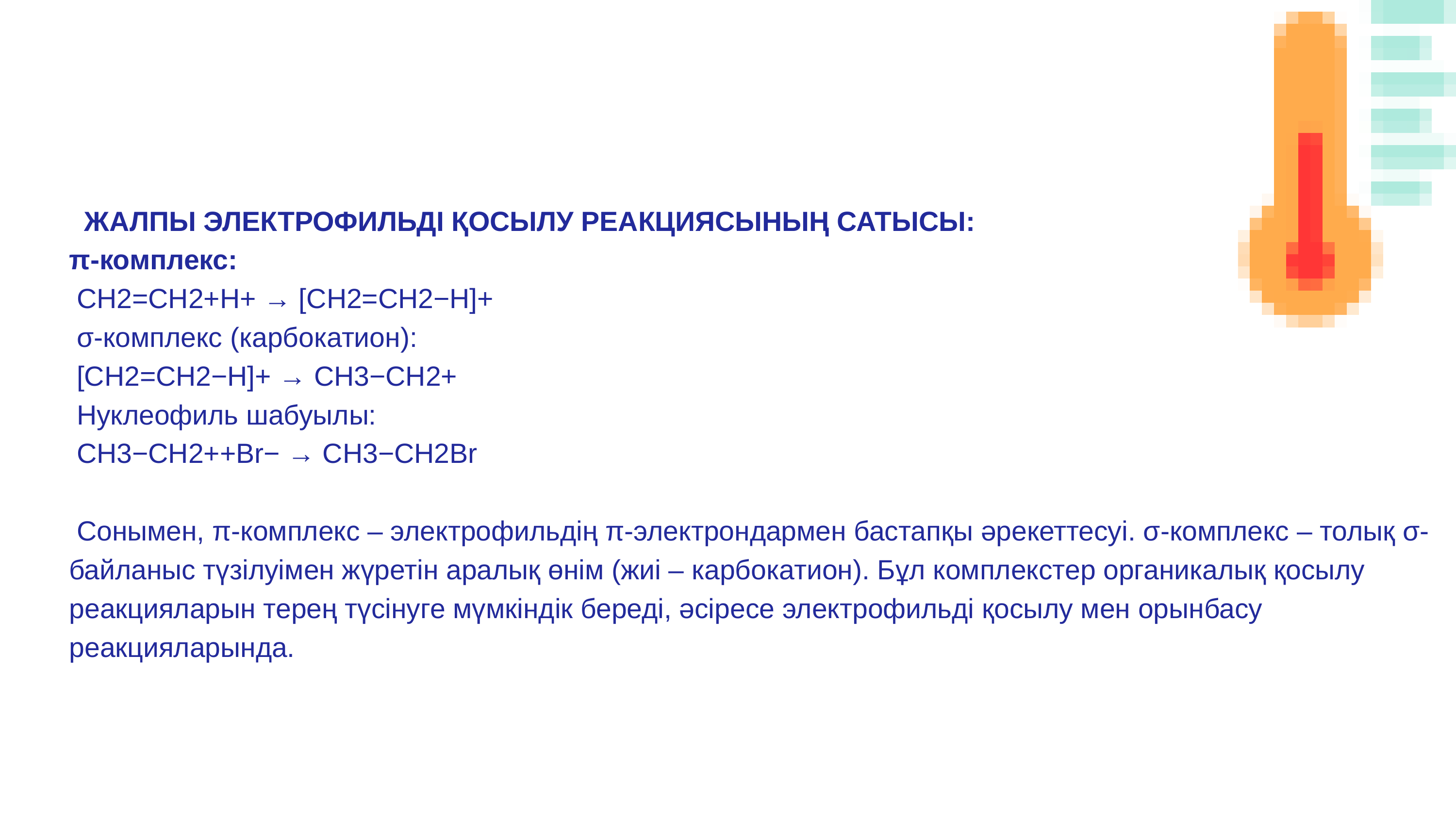

ЖАЛПЫ ЭЛЕКТРОФИЛЬДІ ҚОСЫЛУ РЕАКЦИЯСЫНЫҢ САТЫСЫ:
π-комплекс:
 CH2=CH2+H+ → [CH2=CH2−H]+
 σ-комплекс (карбокатион):
 [CH2=CH2−H]+ → CH3−CH2+
 Нуклеофиль шабуылы:
 CH3−CH2++Br− → CH3−CH2Br

 Сонымен, π-комплекс – электрофильдің π-электрондармен бастапқы әрекеттесуі. σ-комплекс – толық σ-байланыс түзілуімен жүретін аралық өнім (жиі – карбокатион). Бұл комплекстер органикалық қосылу реакцияларын терең түсінуге мүмкіндік береді, әсіресе электрофильді қосылу мен орынбасу реакцияларында.